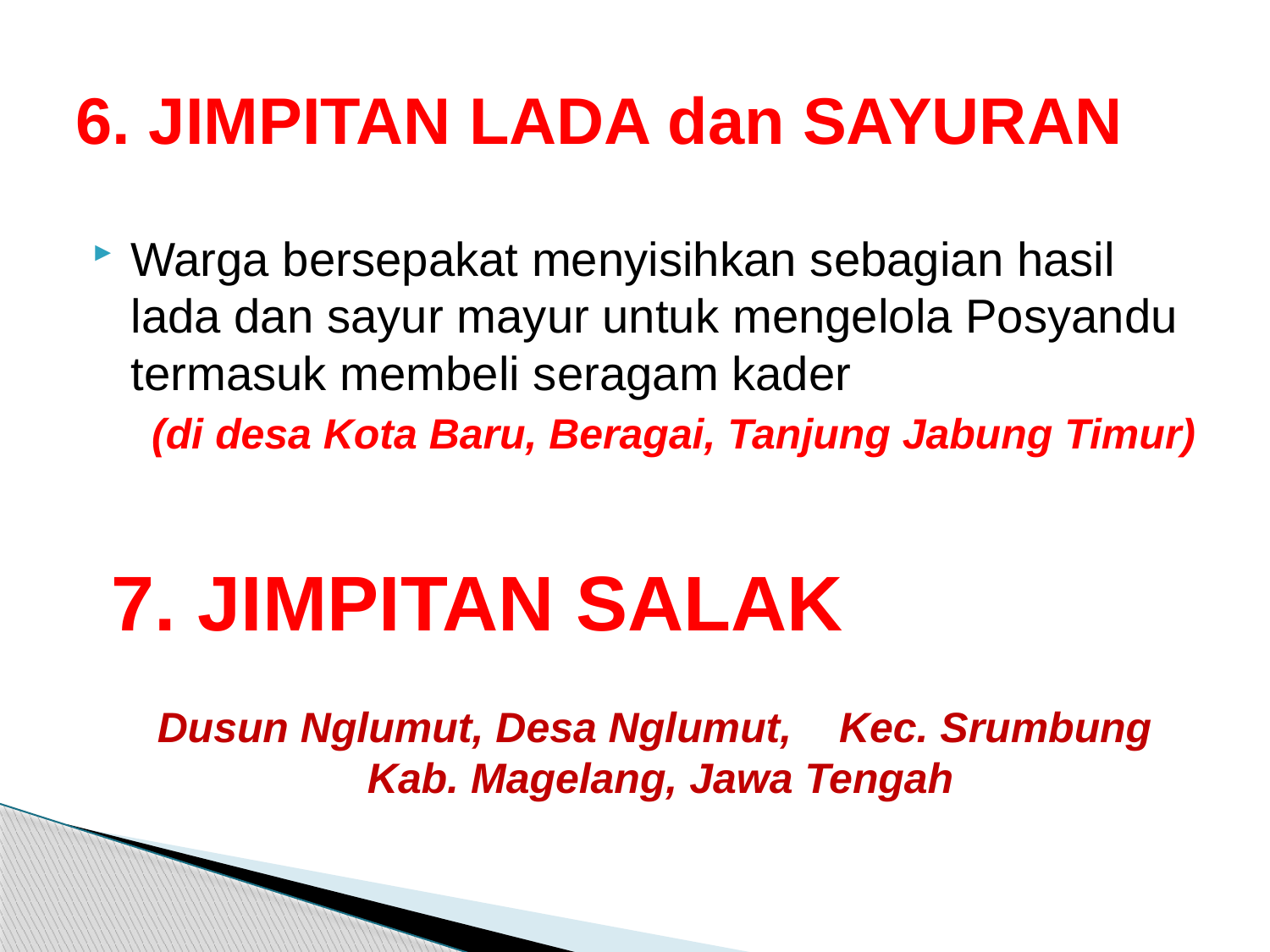

# 6. JIMPITAN LADA dan SAYURAN
Warga bersepakat menyisihkan sebagian hasil lada dan sayur mayur untuk mengelola Posyandu termasuk membeli seragam kader
     (di desa Kota Baru, Beragai, Tanjung Jabung Timur)

7. JIMPITAN SALAK

Dusun Nglumut, Desa Nglumut,    Kec. Srumbung
 Kab. Magelang, Jawa Tengah